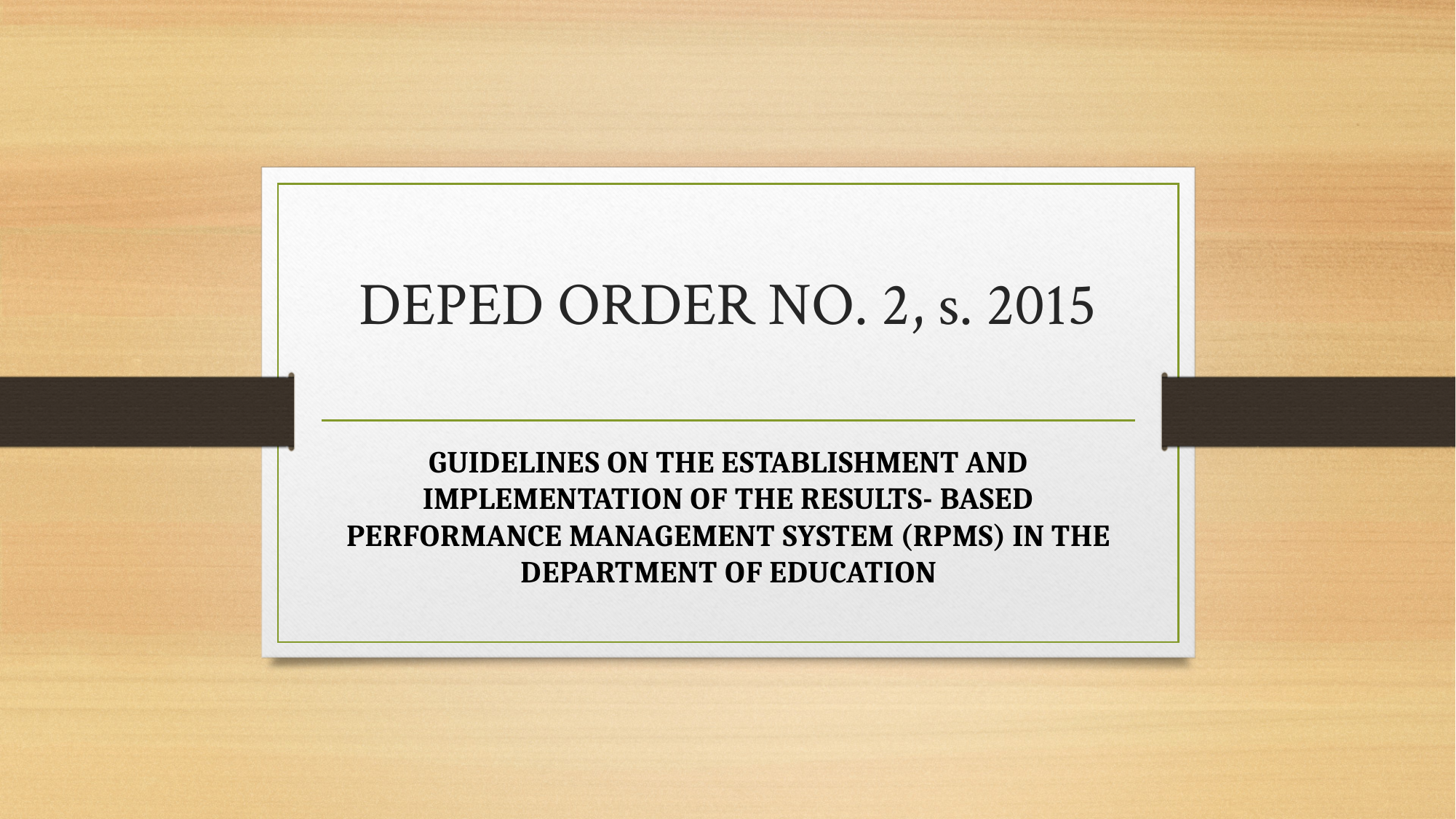

# DEPED ORDER NO. 2, s. 2015
GUIDELINES ON THE ESTABLISHMENT AND IMPLEMENTATION OF THE RESULTS- BASED PERFORMANCE MANAGEMENT SYSTEM (RPMS) IN THE DEPARTMENT OF EDUCATION